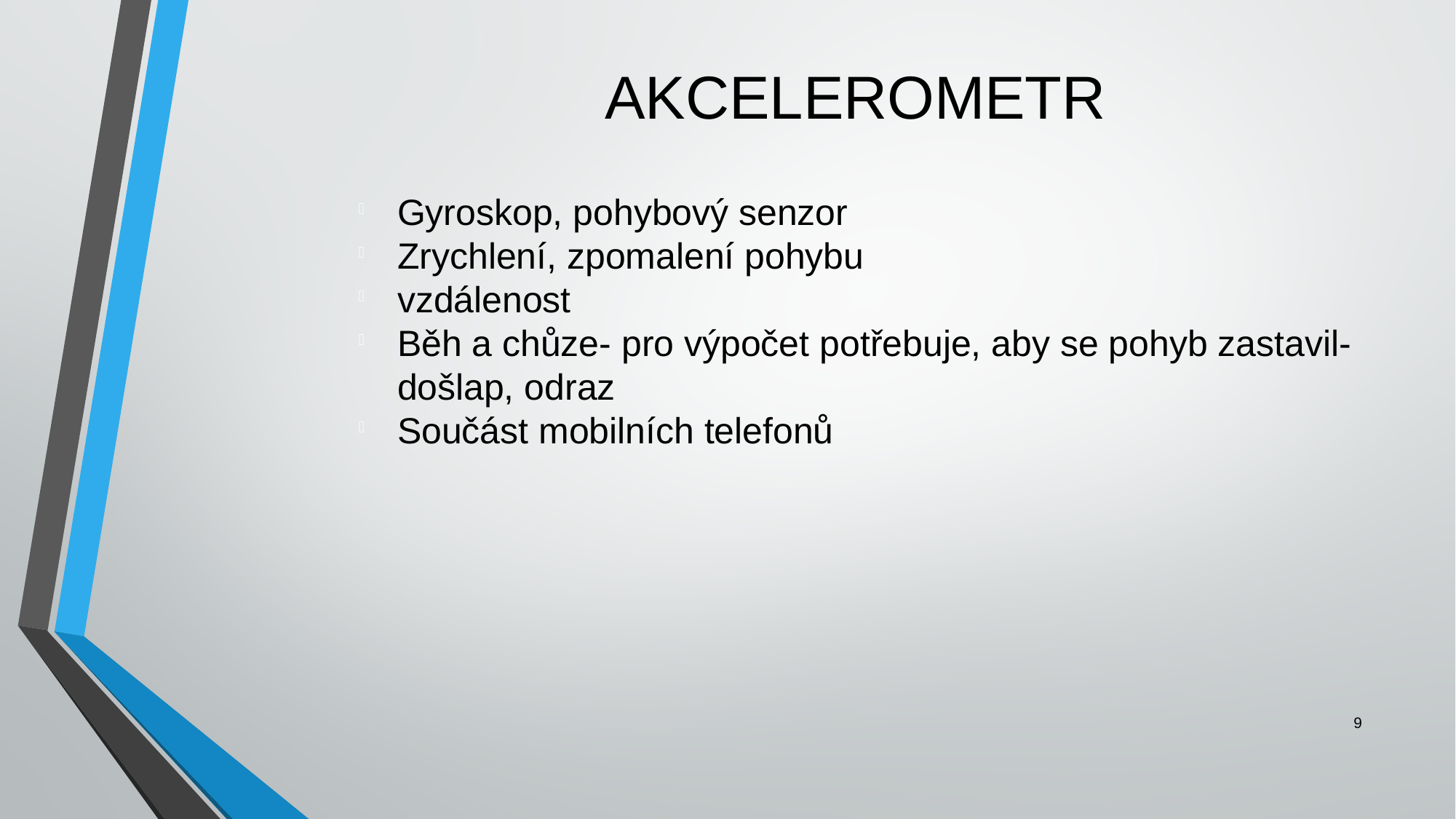

AKCELEROMETR
Gyroskop, pohybový senzor
Zrychlení, zpomalení pohybu
vzdálenost
Běh a chůze- pro výpočet potřebuje, aby se pohyb zastavil- došlap, odraz
Součást mobilních telefonů
9